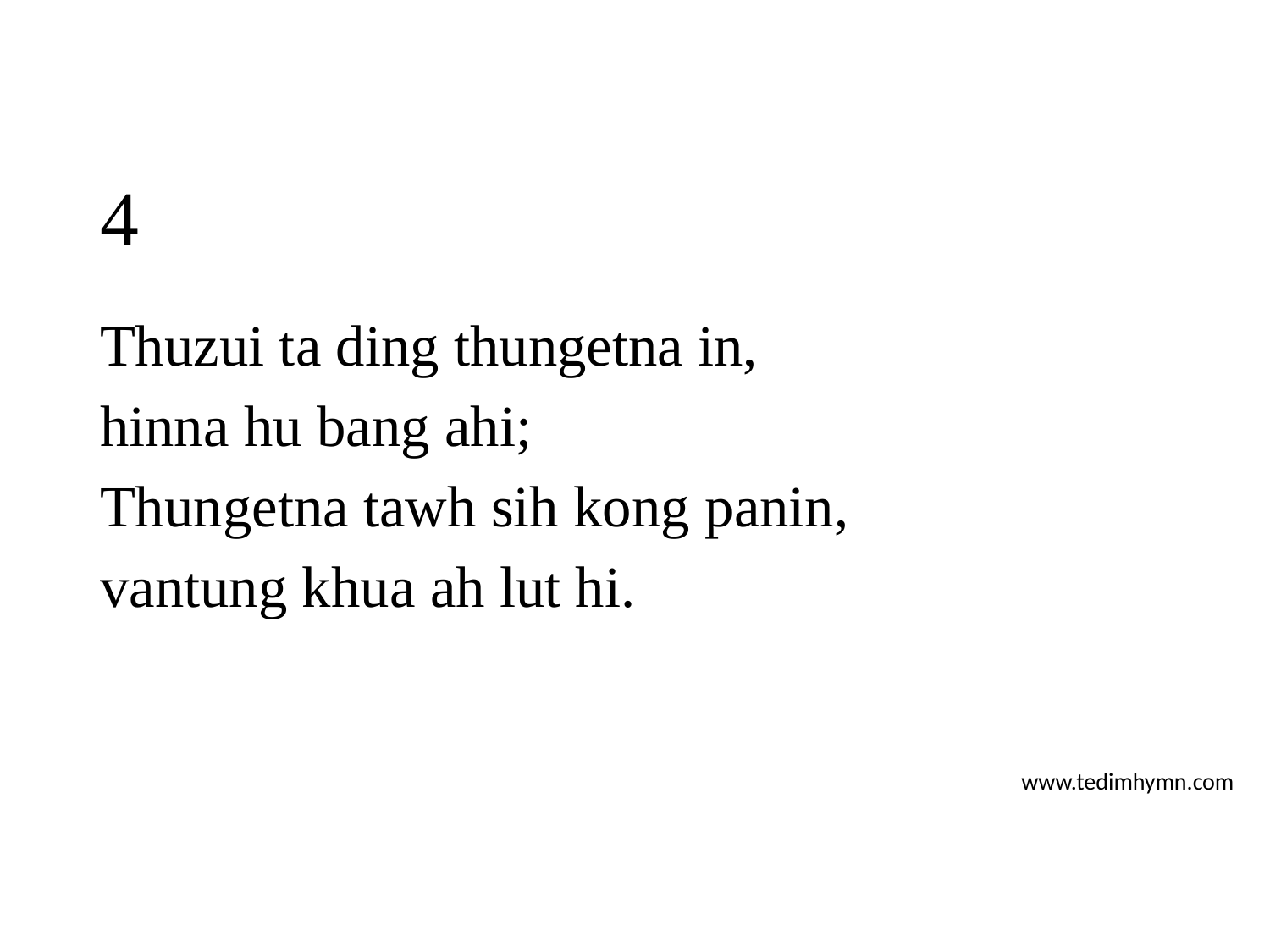

# 4
Thuzui ta ding thungetna in,
hinna hu bang ahi;
Thungetna tawh sih kong panin,
vantung khua ah lut hi.
www.tedimhymn.com